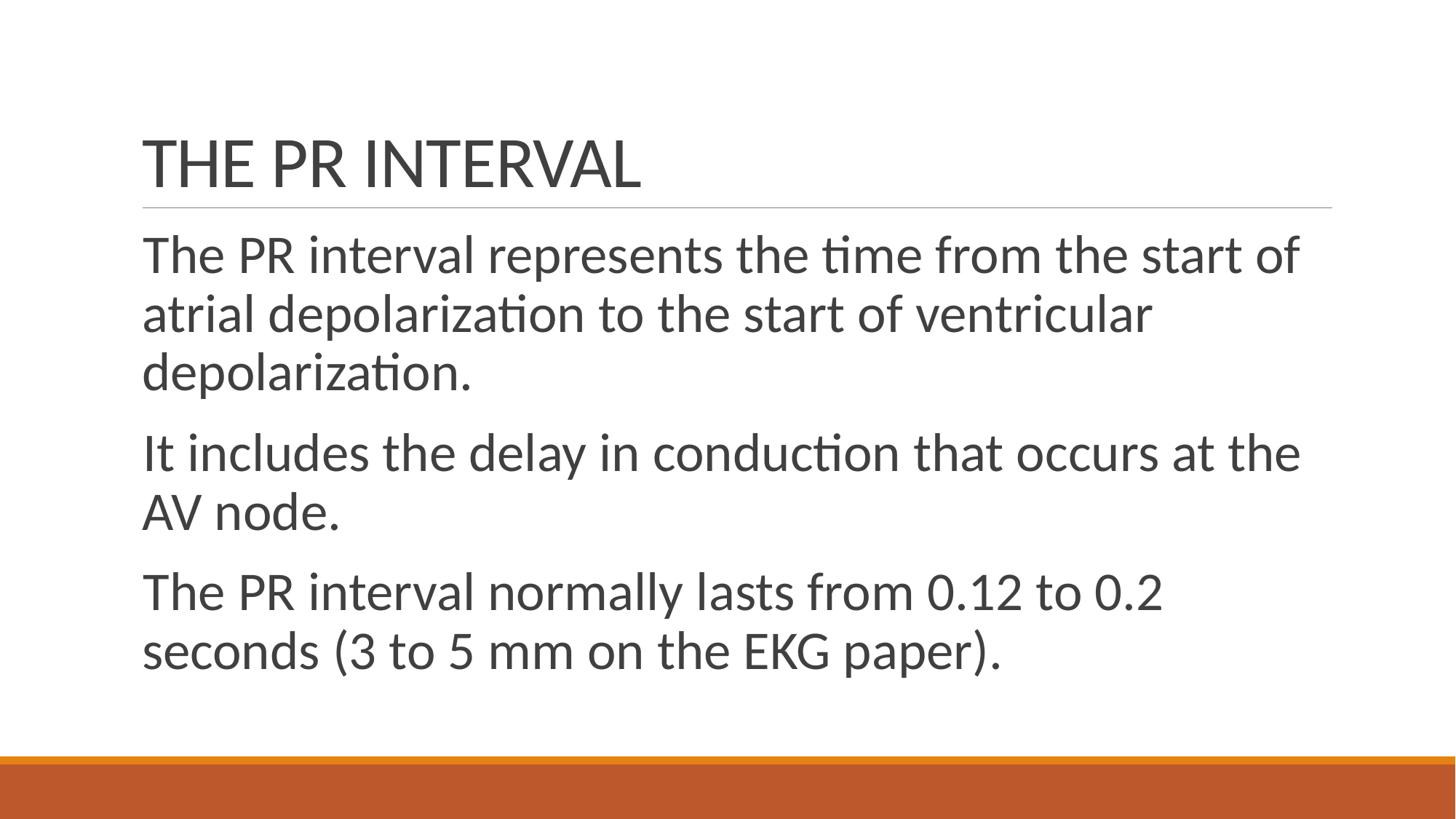

# THE PR INTERVAL
The PR interval represents the time from the start of atrial depolarization to the start of ventricular depolarization.
It includes the delay in conduction that occurs at the AV node.
The PR interval normally lasts from 0.12 to 0.2 seconds (3 to 5 mm on the EKG paper).